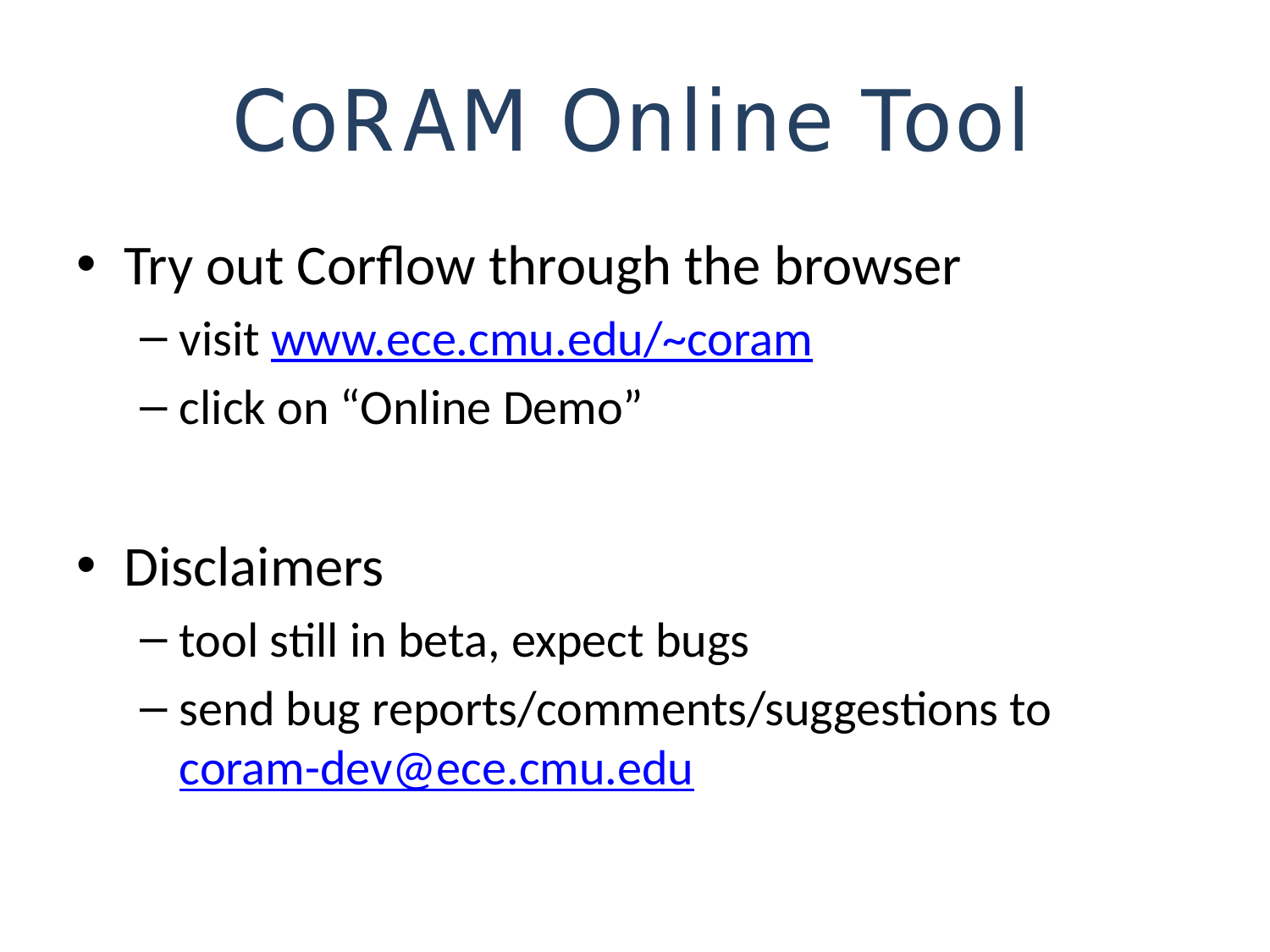

# CoRAM Online Tool
Try out Corflow through the browser
visit www.ece.cmu.edu/~coram
click on “Online Demo”

Disclaimers
tool still in beta, expect bugs
send bug reports/comments/suggestions to
coram-dev@ece.cmu.edu